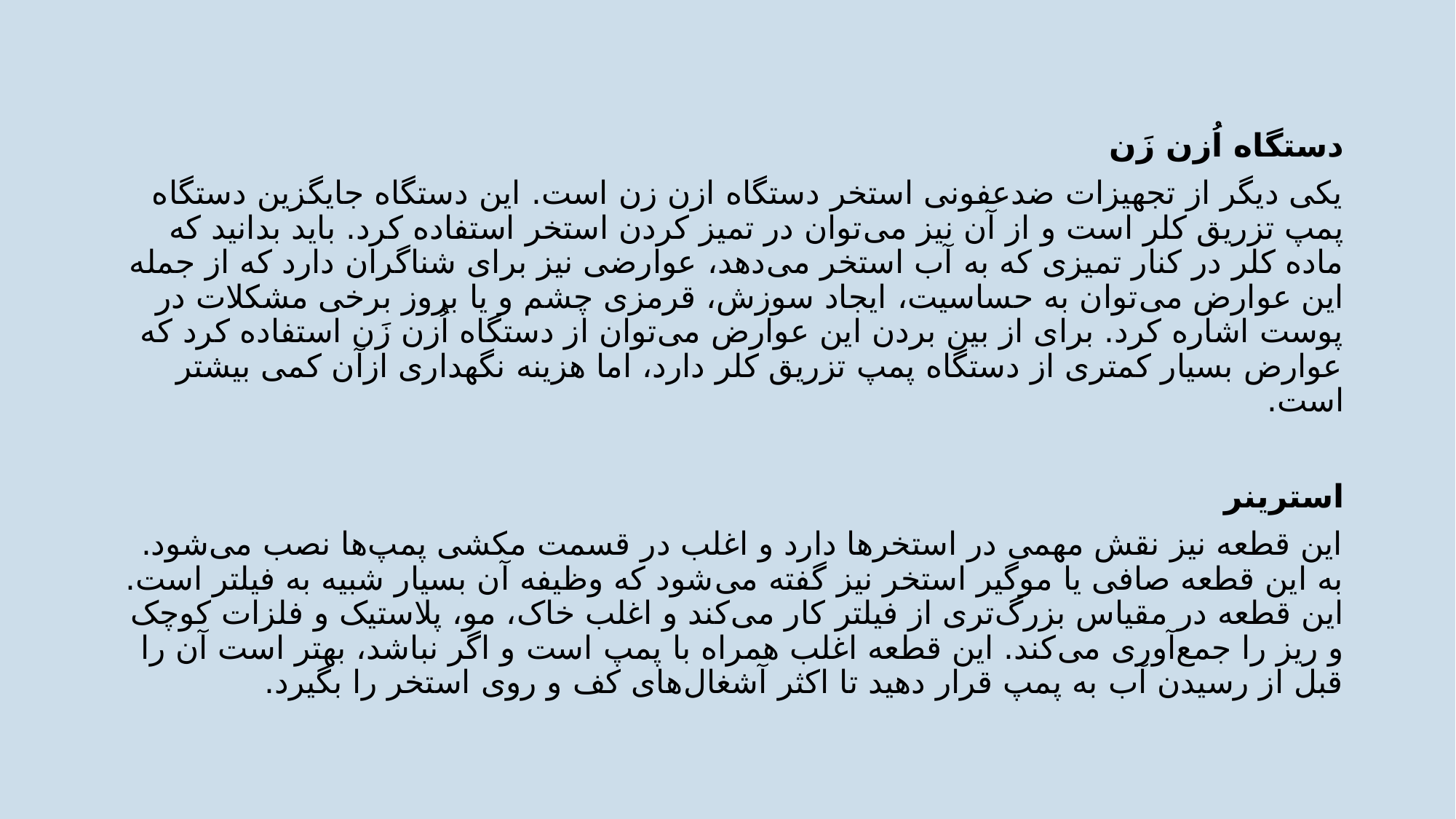

دستگاه اُزن زَن
یکی دیگر از تجهیزات ضدعفونی استخر دستگاه ازن زن است. این دستگاه جایگزین دستگاه پمپ تزریق کلر است و از آن نیز می‌توان در تمیز کردن استخر استفاده کرد. باید بدانید که ماده کلر در کنار تمیزی که به آب استخر می‌دهد، عوارضی نیز برای شناگران دارد که از جمله این عوارض می‌توان به حساسیت، ایجاد سوزش، قرمزی چشم و یا بروز برخی مشکلات در پوست اشاره کرد. برای از بین بردن این عوارض می‌توان از دستگاه اُزن زَن استفاده کرد که عوارض بسیار کمتری از دستگاه پمپ تزریق کلر دارد، اما هزینه نگهداری ازآن کمی بیشتر است.

استرینر
این قطعه نیز نقش مهمی در استخرها دارد و اغلب در قسمت مکشی پمپ‌ها نصب می‌شود. به این قطعه صافی یا موگیر استخر نیز گفته می‌شود که وظیفه آن بسیار شبیه به فیلتر است. این قطعه در مقیاس بزرگ‌تری از فیلتر کار می‌کند و اغلب خاک، مو، پلاستیک و فلزات کوچک و ریز را جمع‌آوری می‌کند. این قطعه اغلب همراه با پمپ است و اگر نباشد، بهتر است آن را قبل از رسیدن آب به پمپ قرار دهید تا اکثر آشغال‌های کف و روی استخر را بگیرد.